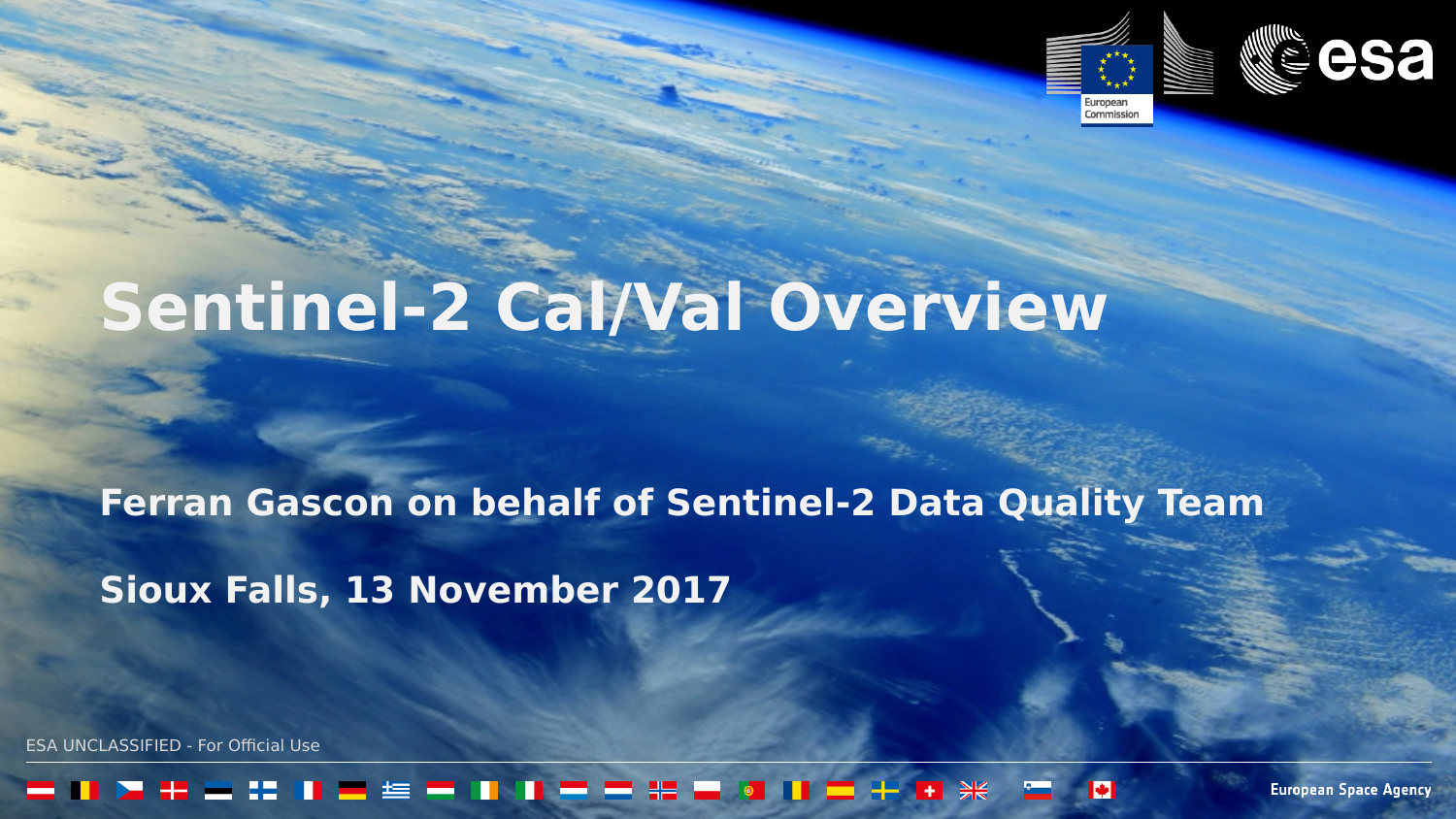

# S2 Cal/Val Overview
Sentinel-2 Cal/Val Overview

Ferran Gascon on behalf of Sentinel-2 Data Quality Team

Sioux Falls, 13 November 2017